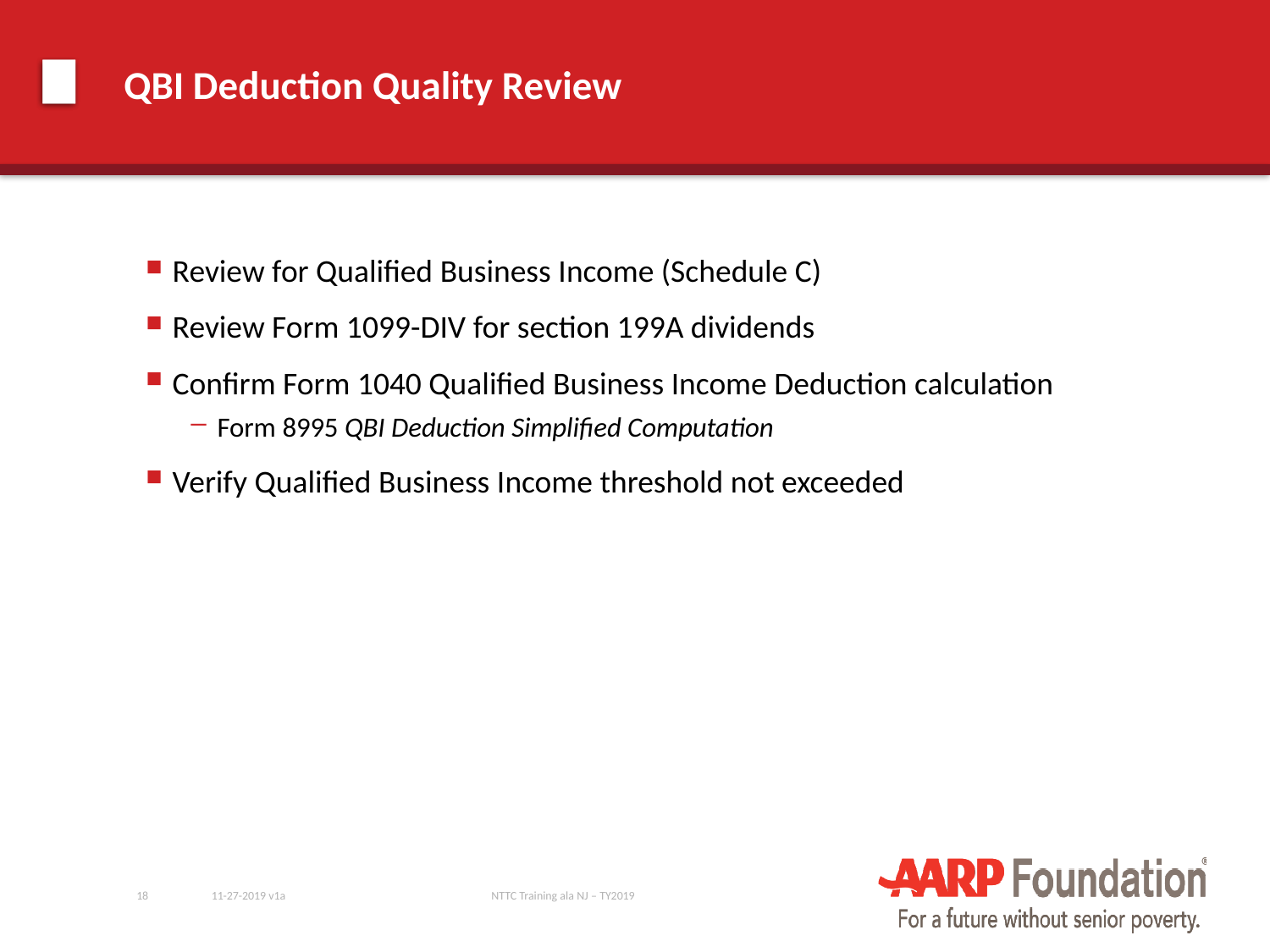

# QBI Deduction Quality Review
Review for Qualified Business Income (Schedule C)
Review Form 1099-DIV for section 199A dividends
Confirm Form 1040 Qualified Business Income Deduction calculation
Form 8995 QBI Deduction Simplified Computation
Verify Qualified Business Income threshold not exceeded
18
11-27-2019 v1a
NTTC Training ala NJ – TY2019